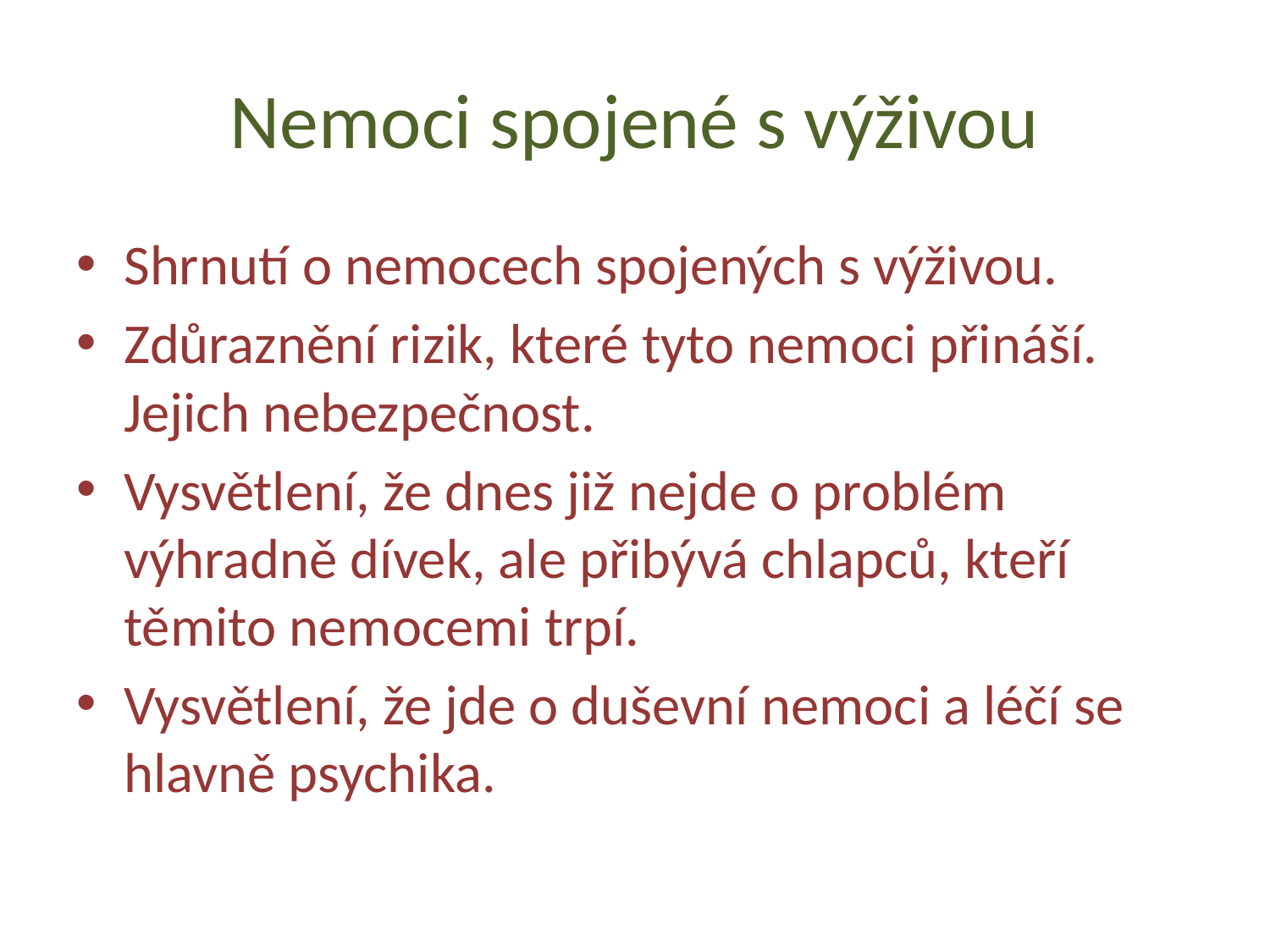

# Nemoci spojené s výživou
Shrnutí o nemocech spojených s výživou.
Zdůraznění rizik, které tyto nemoci přináší. Jejich nebezpečnost.
Vysvětlení, že dnes již nejde o problém výhradně dívek, ale přibývá chlapců, kteří těmito nemocemi trpí.
Vysvětlení, že jde o duševní nemoci a léčí se hlavně psychika.